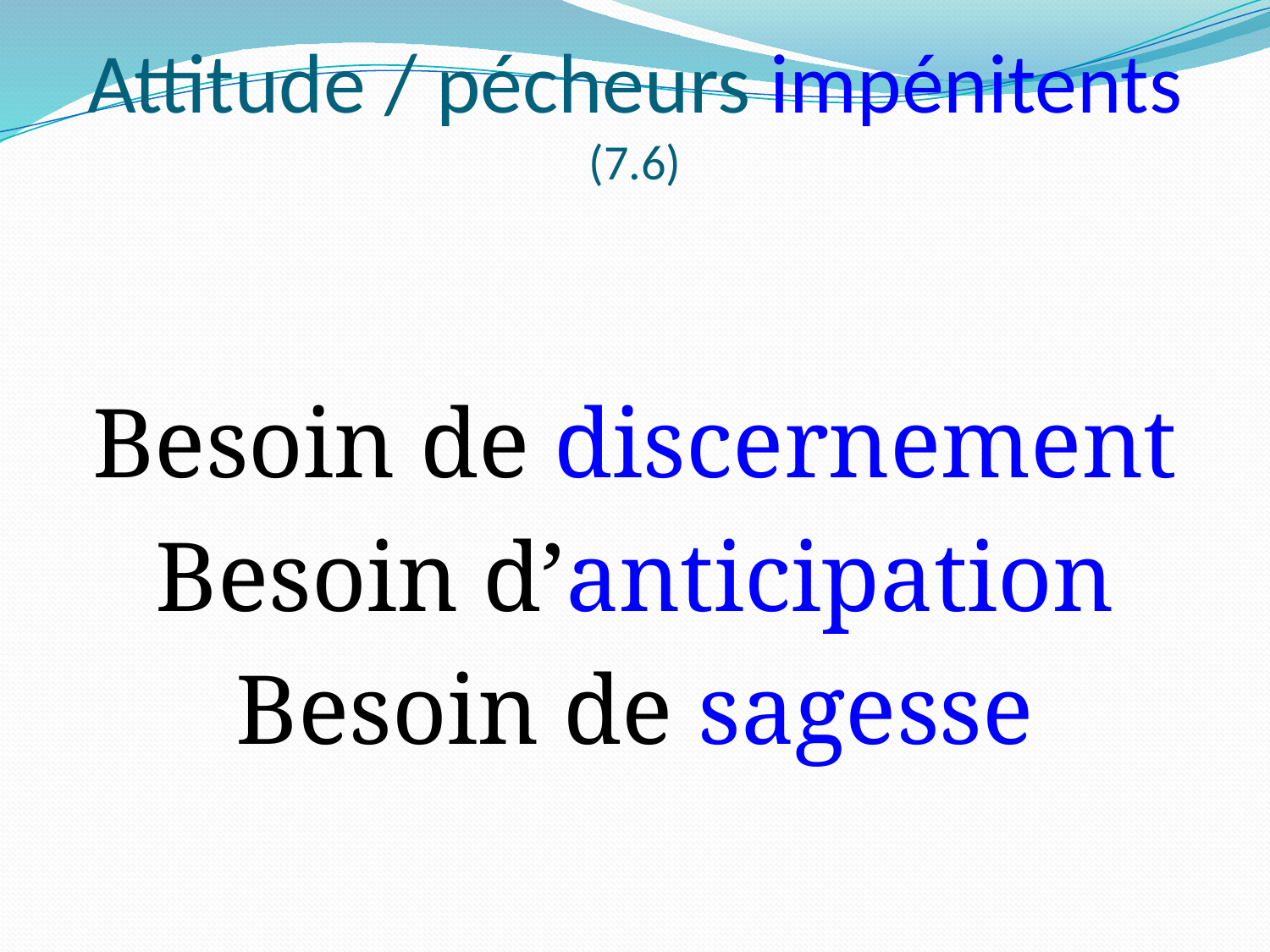

# Attitude / pécheurs impénitents (7.6)
Besoin de discernement
Besoin d’anticipation
Besoin de sagesse